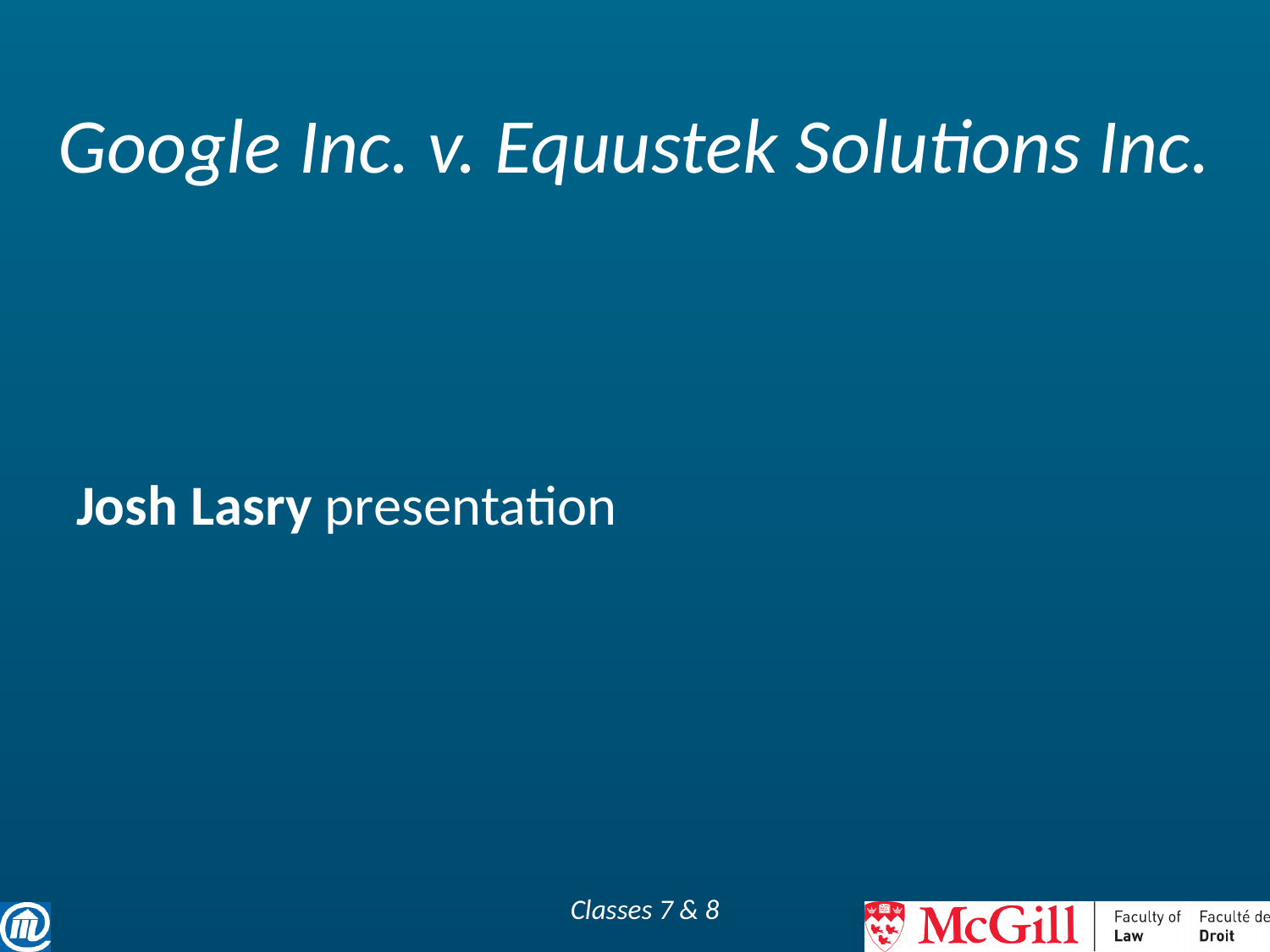

# Google Inc. v. Equustek Solutions Inc.

Josh Lasry presentation
Classes 7 & 8